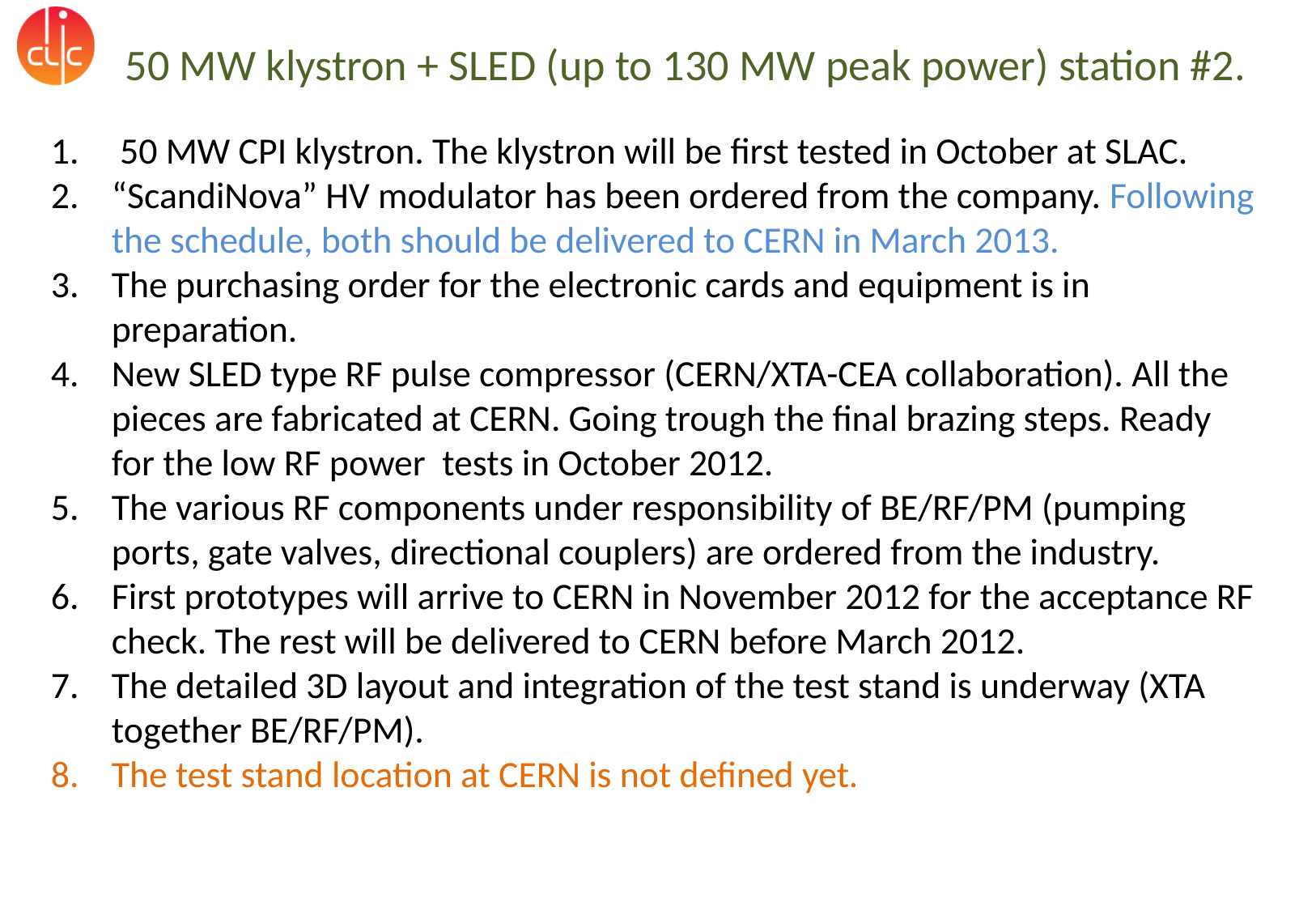

50 MW klystron + SLED (up to 130 MW peak power) station #2.
 50 MW CPI klystron. The klystron will be first tested in October at SLAC.
“ScandiNova” HV modulator has been ordered from the company. Following the schedule, both should be delivered to CERN in March 2013.
The purchasing order for the electronic cards and equipment is in preparation.
New SLED type RF pulse compressor (CERN/XTA-CEA collaboration). All the pieces are fabricated at CERN. Going trough the final brazing steps. Ready for the low RF power  tests in October 2012.
The various RF components under responsibility of BE/RF/PM (pumping ports, gate valves, directional couplers) are ordered from the industry.
First prototypes will arrive to CERN in November 2012 for the acceptance RF check. The rest will be delivered to CERN before March 2012.
The detailed 3D layout and integration of the test stand is underway (XTA together BE/RF/PM).
The test stand location at CERN is not defined yet.